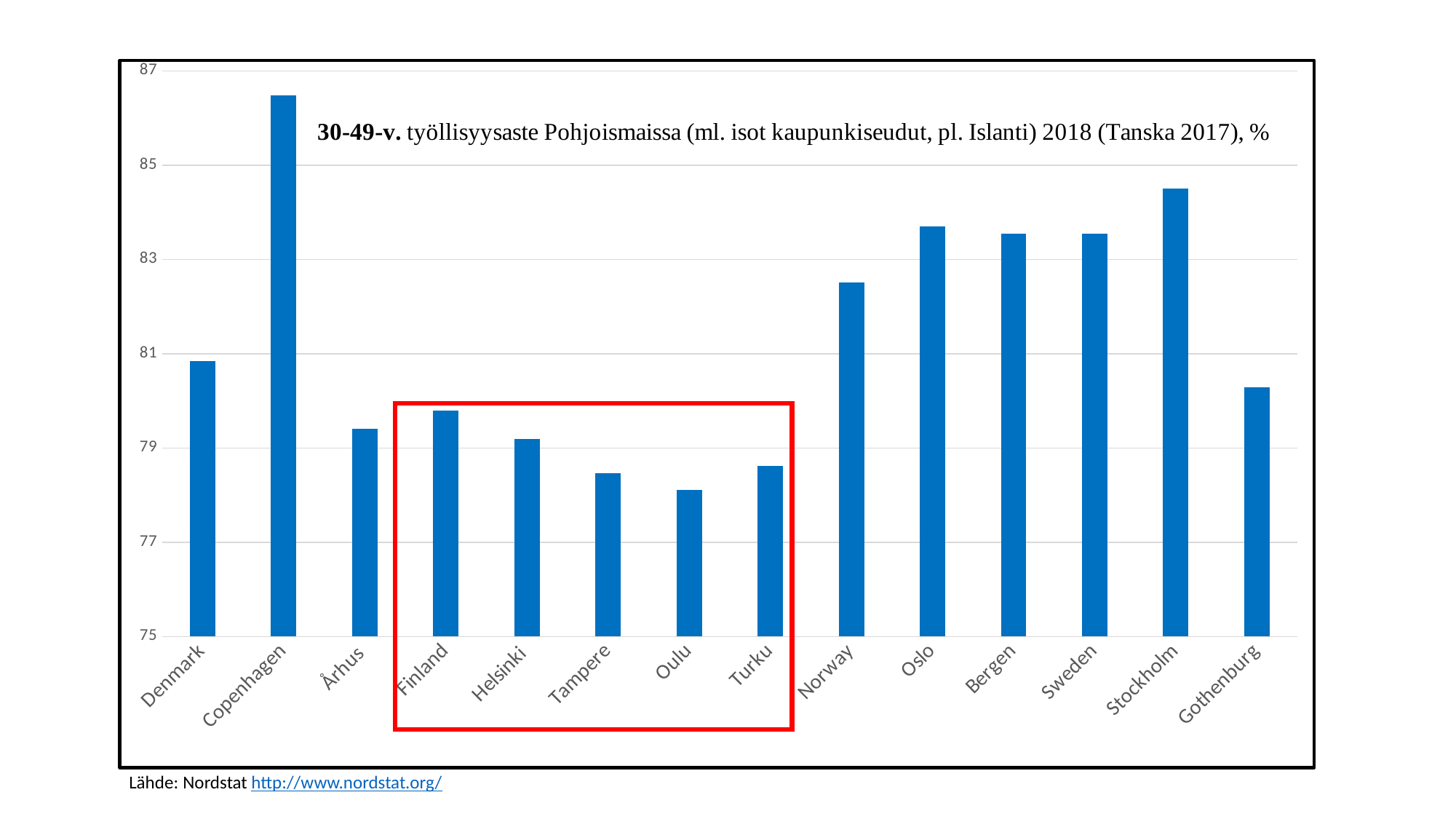

### Chart

| Category | 2018 |
|---|---|
| Denmark | 80.83721639562513 |
| Copenhagen | 86.48652064103004 |
| Århus  | 79.40527281084599 |
| Finland | 79.79158266683284 |
| Helsinki  | 79.19705154696491 |
| Tampere | 78.46859963937555 |
| Oulu | 78.11604802828062 |
| Turku | 78.62125711014917 |
| Norway | 82.50859744556799 |
| Oslo | 83.70389494679505 |
| Bergen | 83.55180572861426 |
| Sweden | 83.55180572861426 |
| Stockholm | 84.49602153540803 |
| Gothenburg | 80.29178093810964 |
Lähde: Nordstat http://www.nordstat.org/